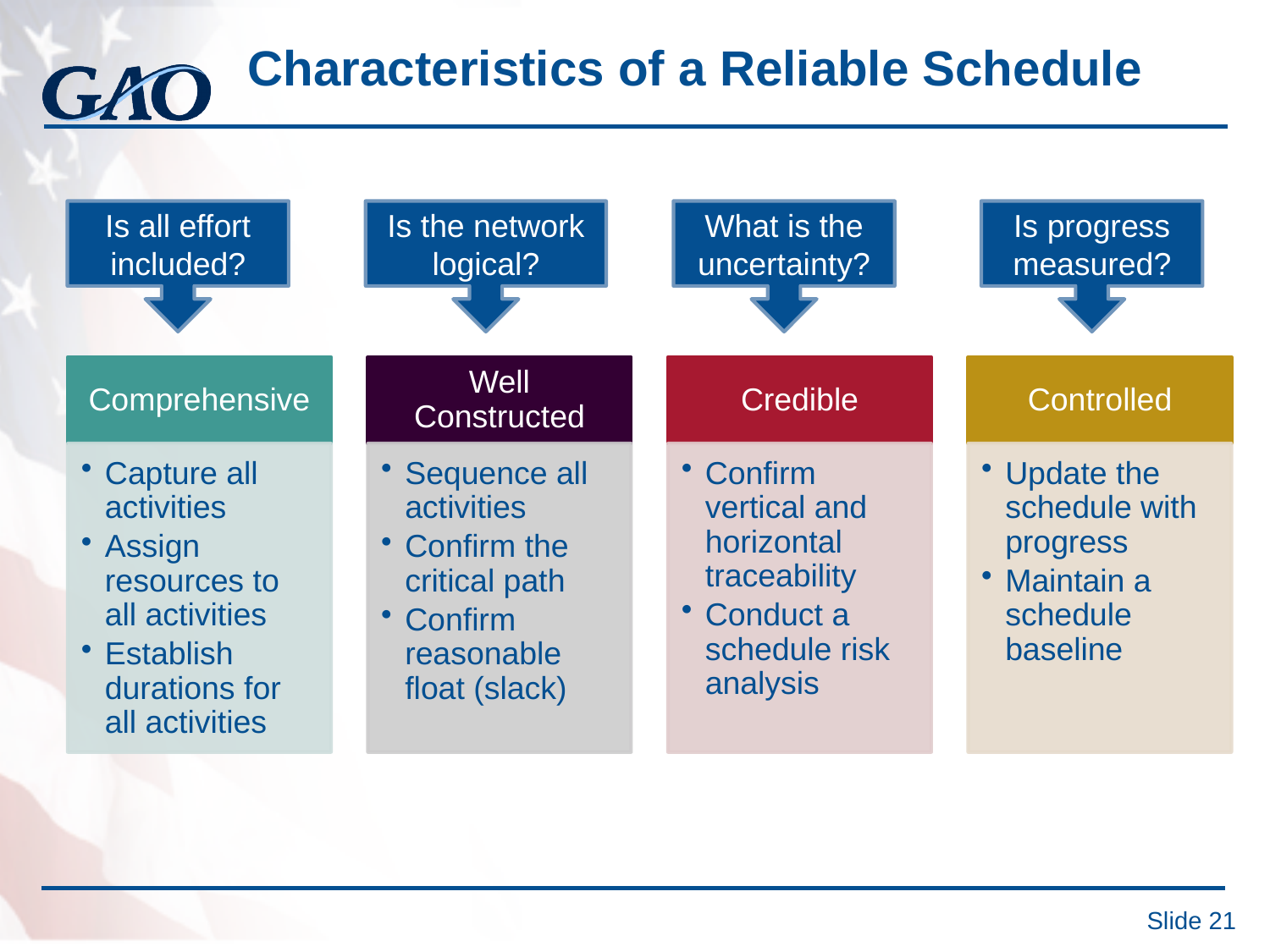

# Characteristics of a Reliable Schedule
Is all effort included?
Is the network logical?
What is the uncertainty?
Is progress measured?
Comprehensive
Capture all activities
Assign resources to all activities
Establish durations for all activities
Well Constructed
Sequence all activities
Confirm the critical path
Confirm reasonable float (slack)
Credible
Confirm vertical and horizontal traceability
Conduct a schedule risk analysis
Controlled
Update the schedule with progress
Maintain a schedule baseline